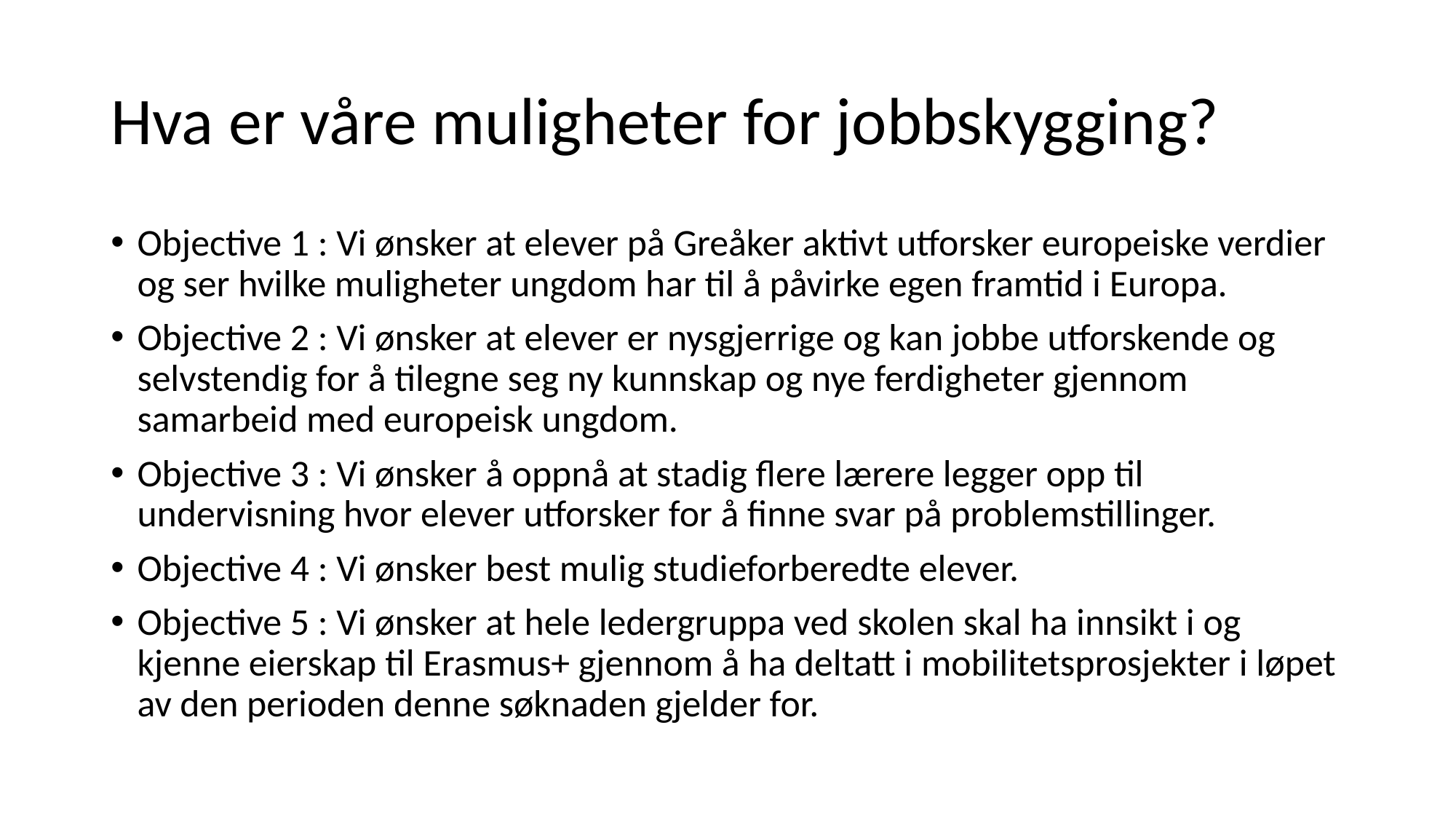

# Hva er våre muligheter for jobbskygging?
Objective 1 : Vi ønsker at elever på Greåker aktivt utforsker europeiske verdier og ser hvilke muligheter ungdom har til å påvirke egen framtid i Europa.
Objective 2 : Vi ønsker at elever er nysgjerrige og kan jobbe utforskende og selvstendig for å tilegne seg ny kunnskap og nye ferdigheter gjennom samarbeid med europeisk ungdom.
Objective 3 : Vi ønsker å oppnå at stadig flere lærere legger opp til undervisning hvor elever utforsker for å finne svar på problemstillinger.
Objective 4 : Vi ønsker best mulig studieforberedte elever.
Objective 5 : Vi ønsker at hele ledergruppa ved skolen skal ha innsikt i og kjenne eierskap til Erasmus+ gjennom å ha deltatt i mobilitetsprosjekter i løpet av den perioden denne søknaden gjelder for.